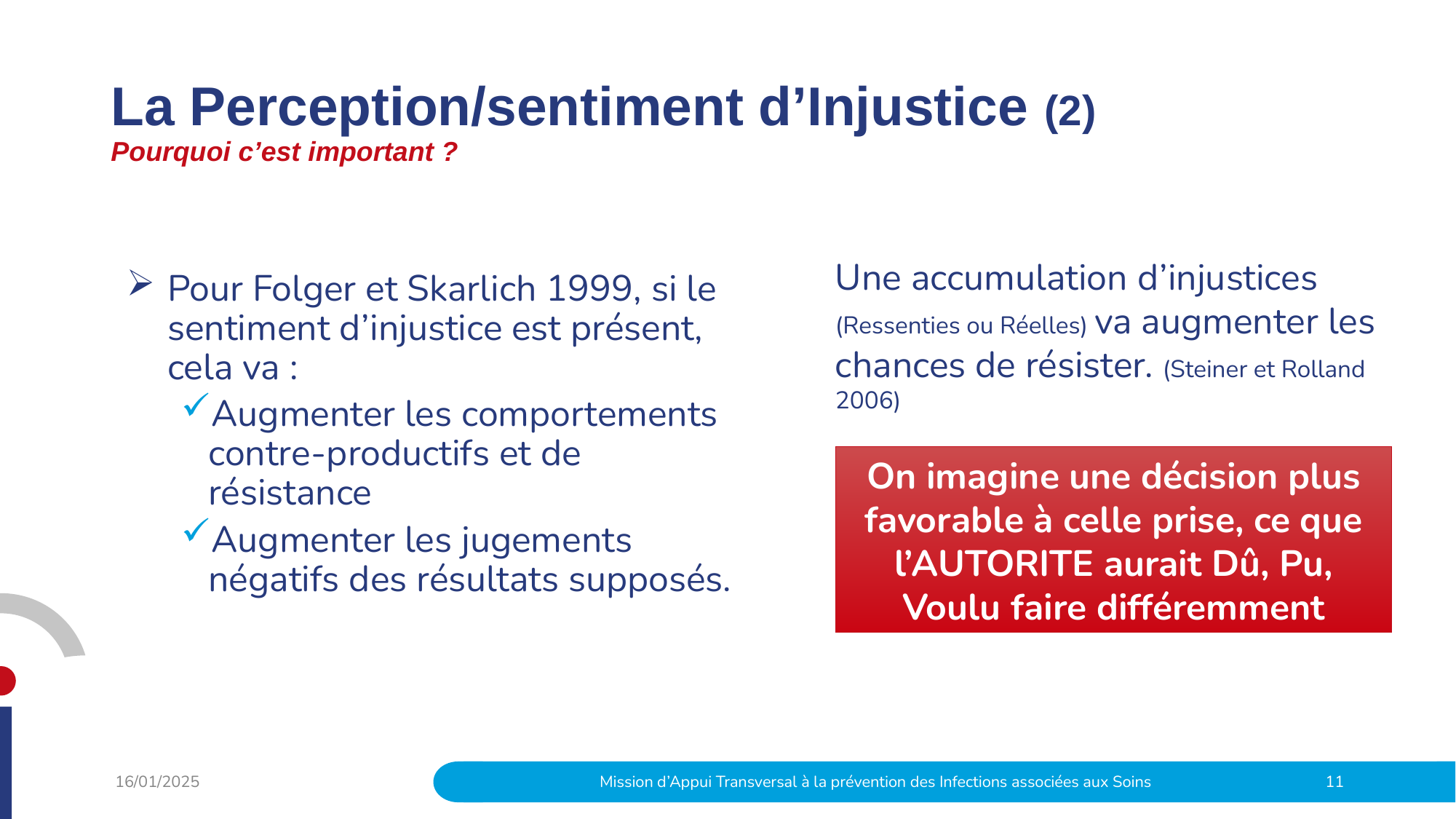

# La Perception/sentiment d’Injustice (2) Pourquoi c’est important ?
Une accumulation d’injustices (Ressenties ou Réelles) va augmenter les chances de résister. (Steiner et Rolland 2006)
Pour Folger et Skarlich 1999, si le sentiment d’injustice est présent, cela va :
Augmenter les comportements contre-productifs et de résistance
Augmenter les jugements négatifs des résultats supposés.

On imagine une décision plus favorable à celle prise, ce que l’AUTORITE aurait Dû, Pu, Voulu faire différemment
16/01/2025
Mission d’Appui Transversal à la prévention des Infections associées aux Soins
11